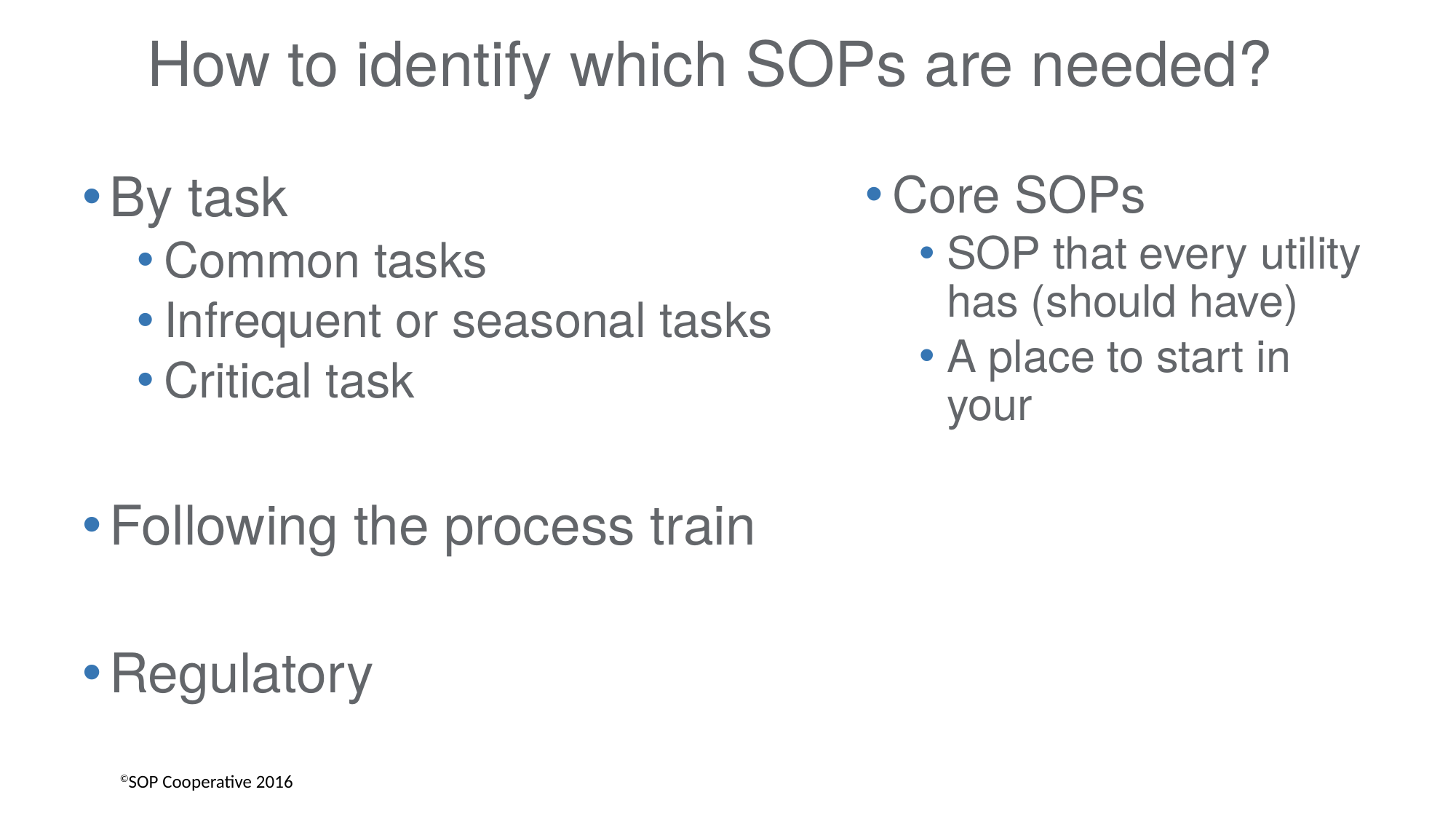

# How to identify which SOPs are needed?
By task
Common tasks
Infrequent or seasonal tasks
Critical task

Following the process train

Regulatory

Core SOPs
SOP that every utility has (should have)
A place to start in your